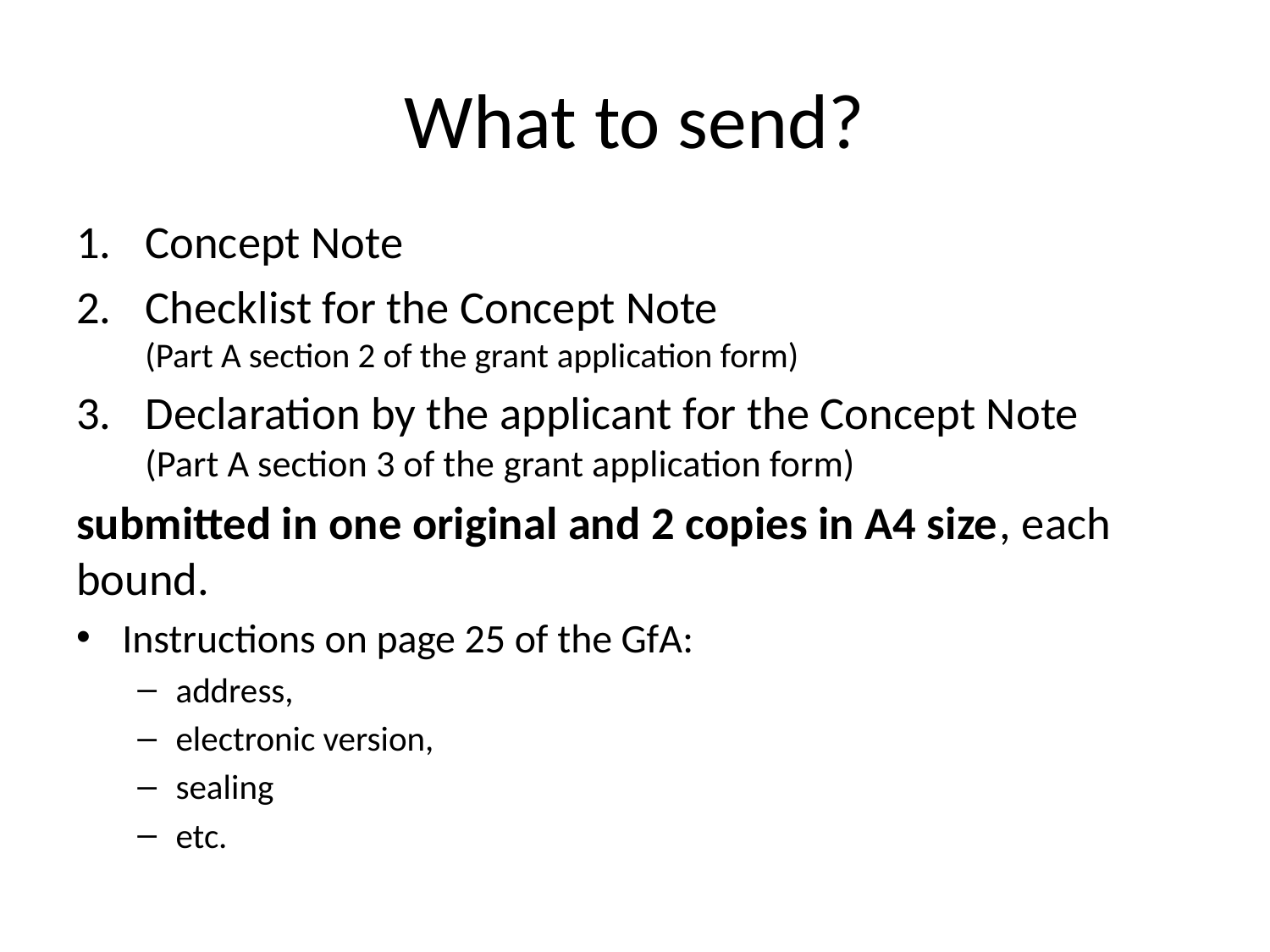

# What to send?
Concept Note
Checklist for the Concept Note
(Part A section 2 of the grant application form)
Declaration by the applicant for the Concept Note
(Part A section 3 of the grant application form)
submitted in one original and 2 copies in A4 size, each bound.
Instructions on page 25 of the GfA:
address,
electronic version,
sealing
etc.